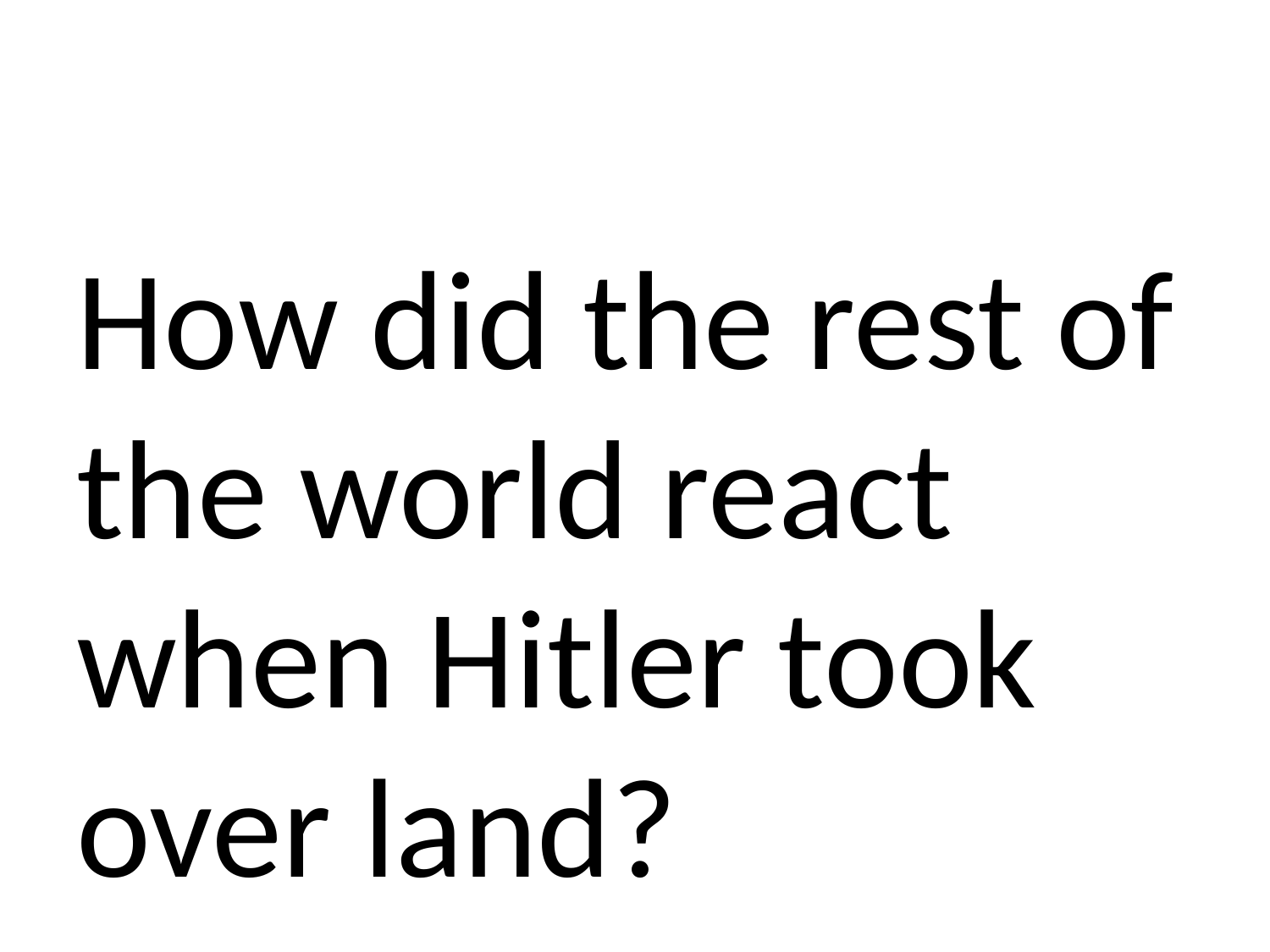

#
How did the rest of the world react when Hitler took over land?